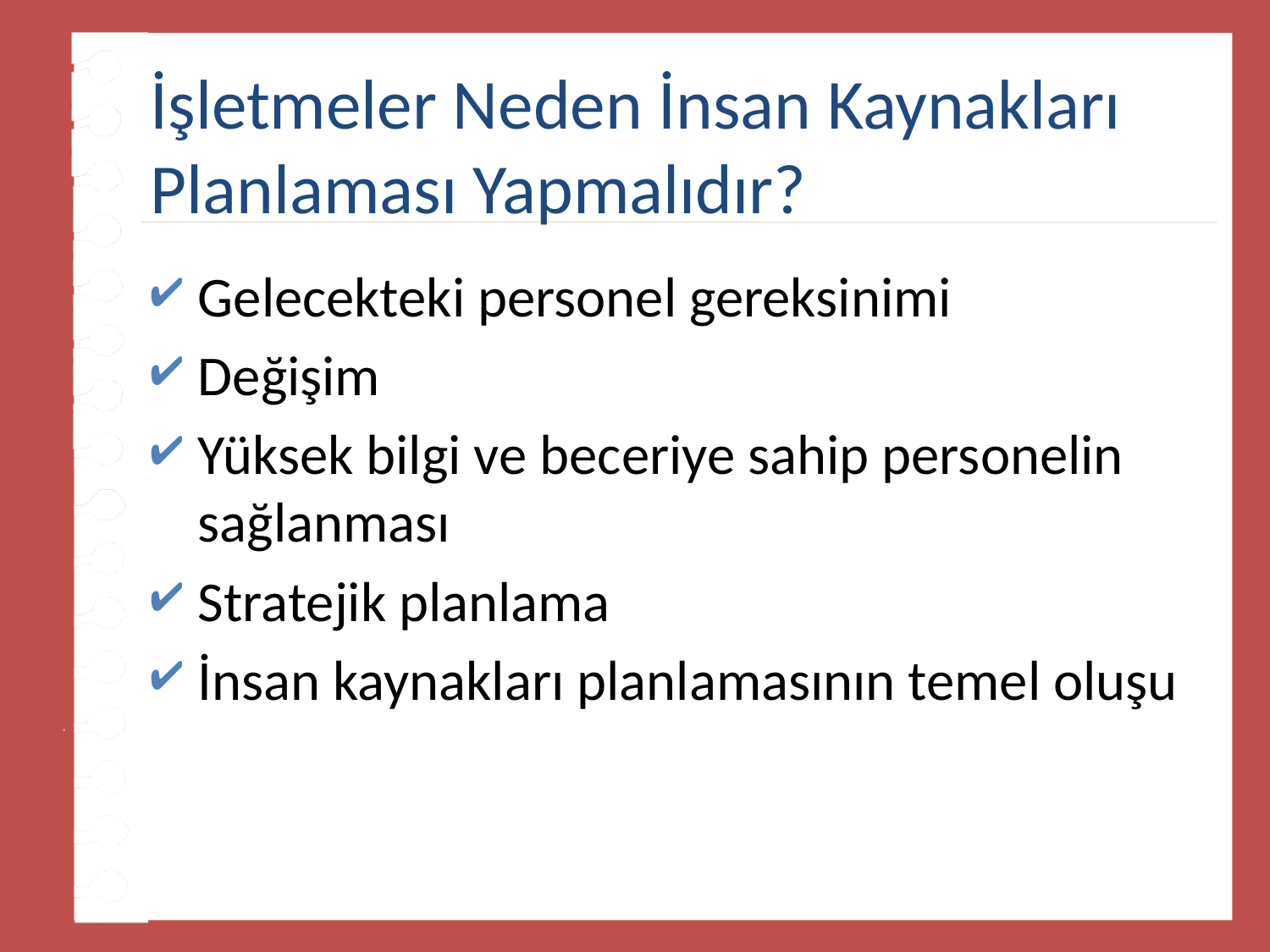

# İşletmeler Neden İnsan Kaynakları Planlaması Yapmalıdır?
Gelecekteki personel gereksinimi
Değişim
Yüksek bilgi ve beceriye sahip personelin sağlanması
Stratejik planlama
İnsan kaynakları planlamasının temel oluşu